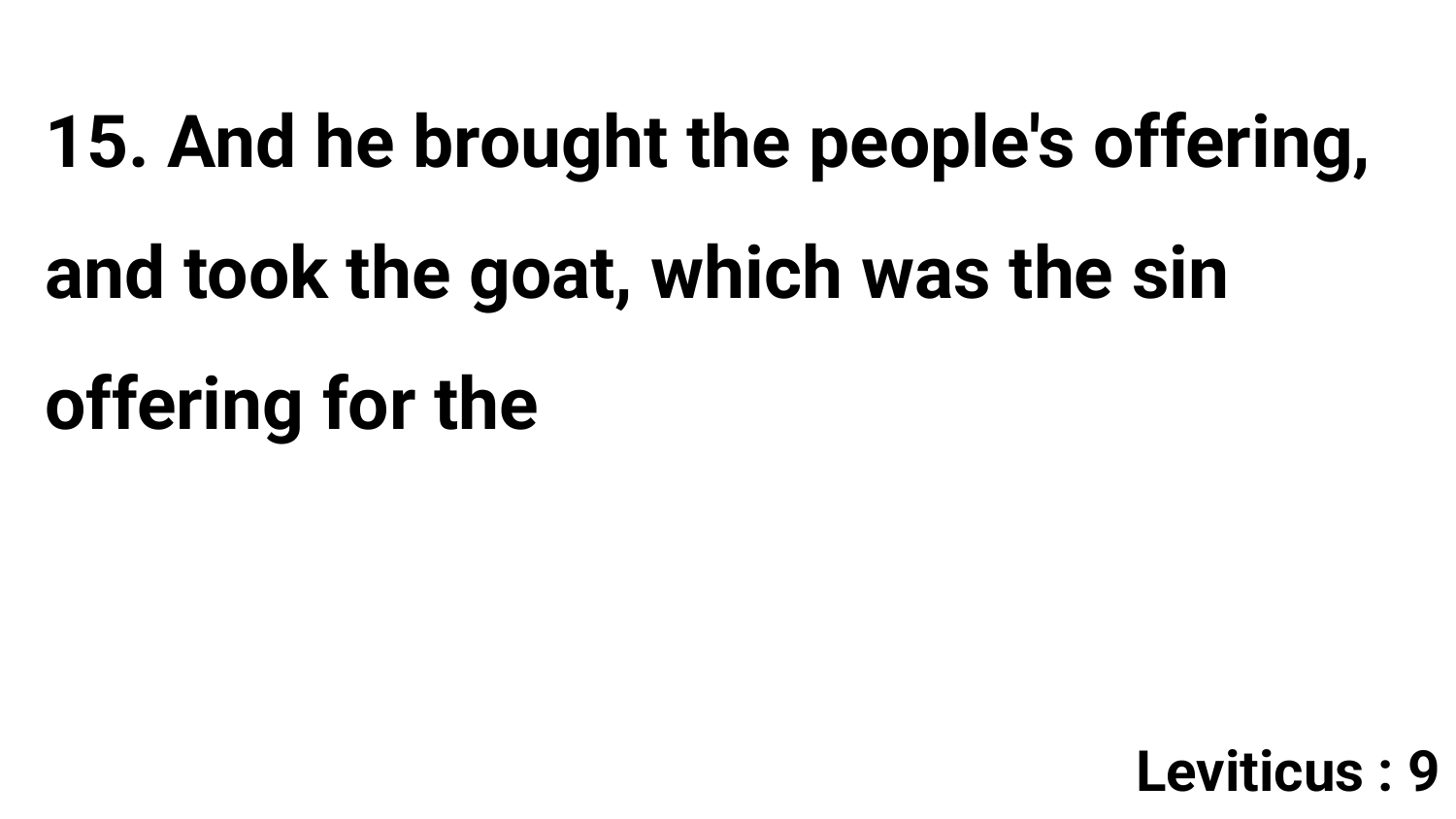

15. And he brought the people's offering, and took the goat, which was the sin offering for the
Leviticus : 9